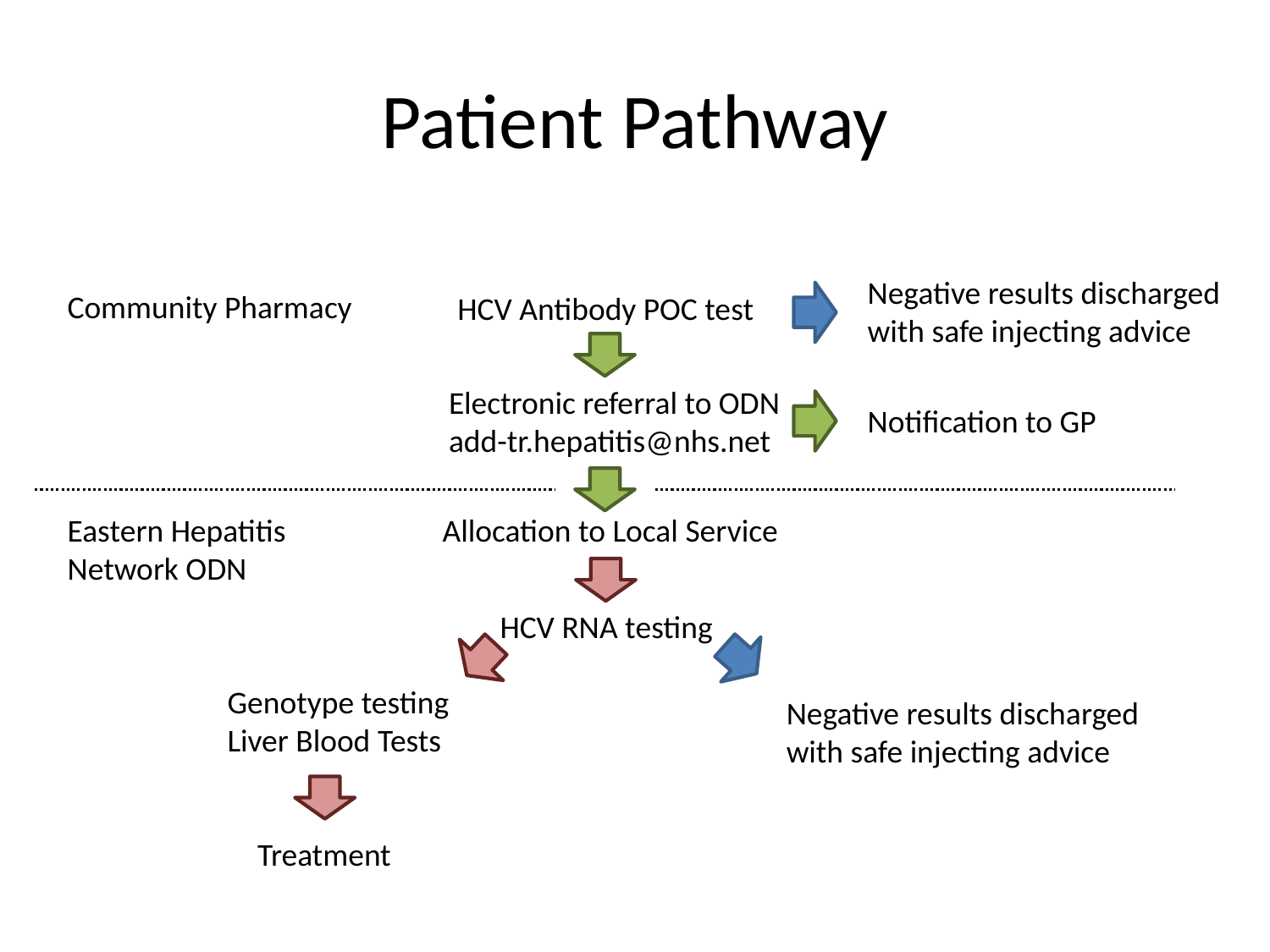

# Patient Pathway
Negative results discharged with safe injecting advice
Community Pharmacy
HCV Antibody POC test

Electronic referral to ODN
add-tr.hepatitis@nhs.net
Notification to GP

Eastern Hepatitis Network ODN
Allocation to Local Service

HCV RNA testing

Genotype testing
Liver Blood Tests
Negative results discharged with safe injecting advice

Treatment